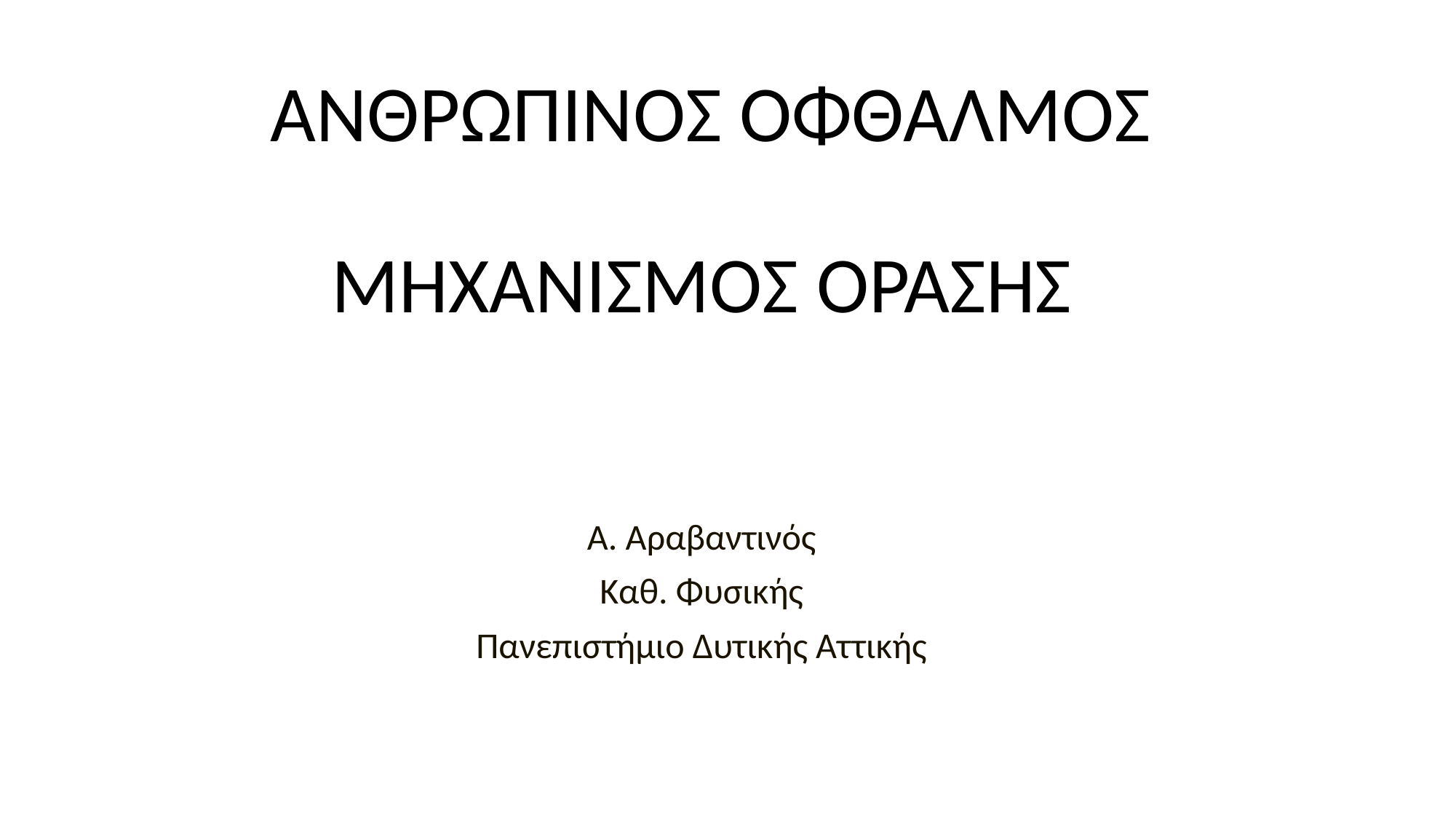

# ΑΝΘΡΩΠΙΝΟΣ ΟΦΘΑΛΜΟΣ ΜΗΧΑΝΙΣΜΟΣ ΟΡΑΣΗΣ
Α. Αραβαντινός
Καθ. Φυσικής
Πανεπιστήμιο Δυτικής Αττικής